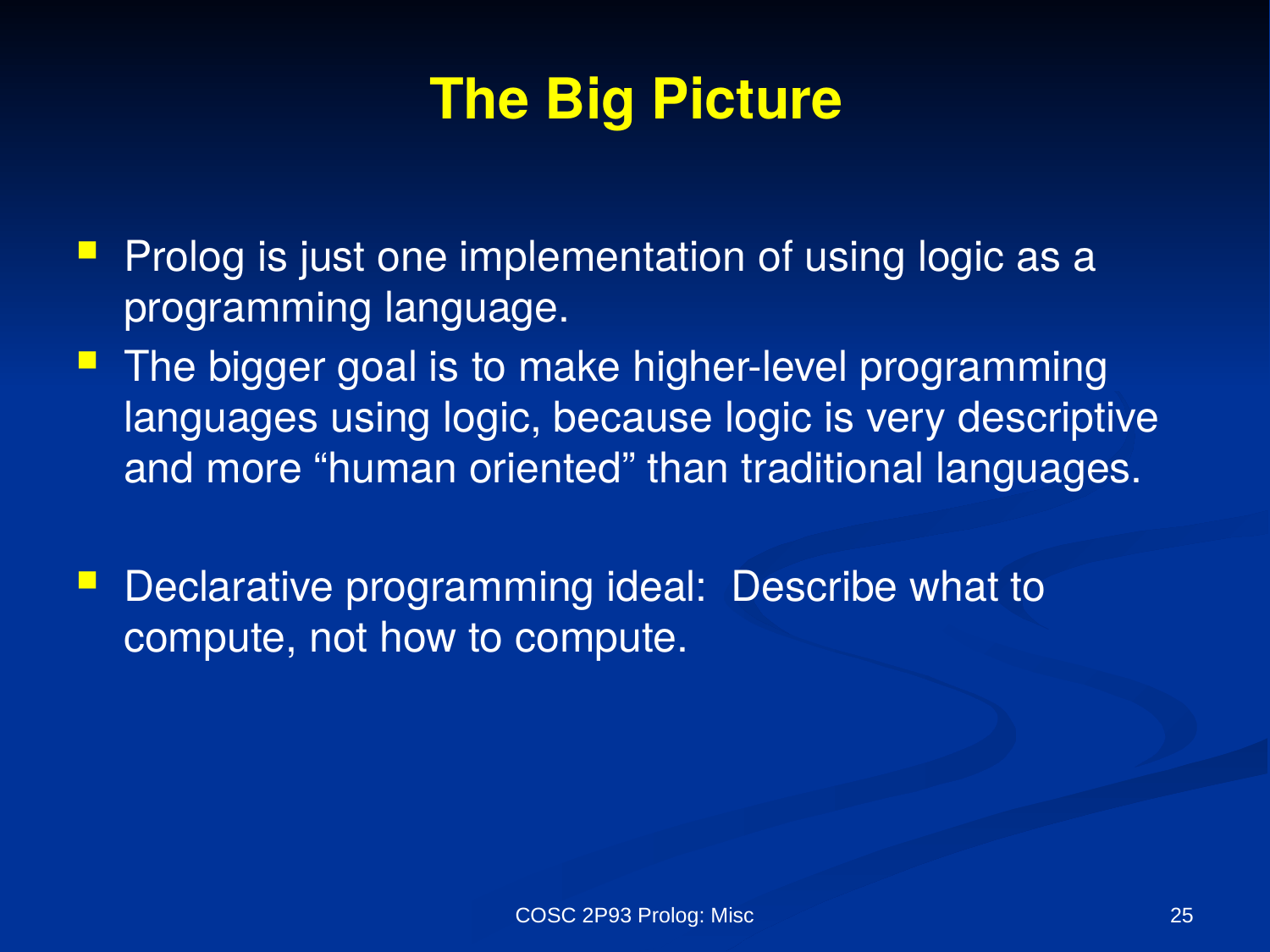

# The Big Picture
Prolog is just one implementation of using logic as a programming language.
The bigger goal is to make higher-level programming languages using logic, because logic is very descriptive and more “human oriented” than traditional languages.

Declarative programming ideal:  Describe what to compute, not how to compute.
COSC 2P93 Prolog: Misc
25